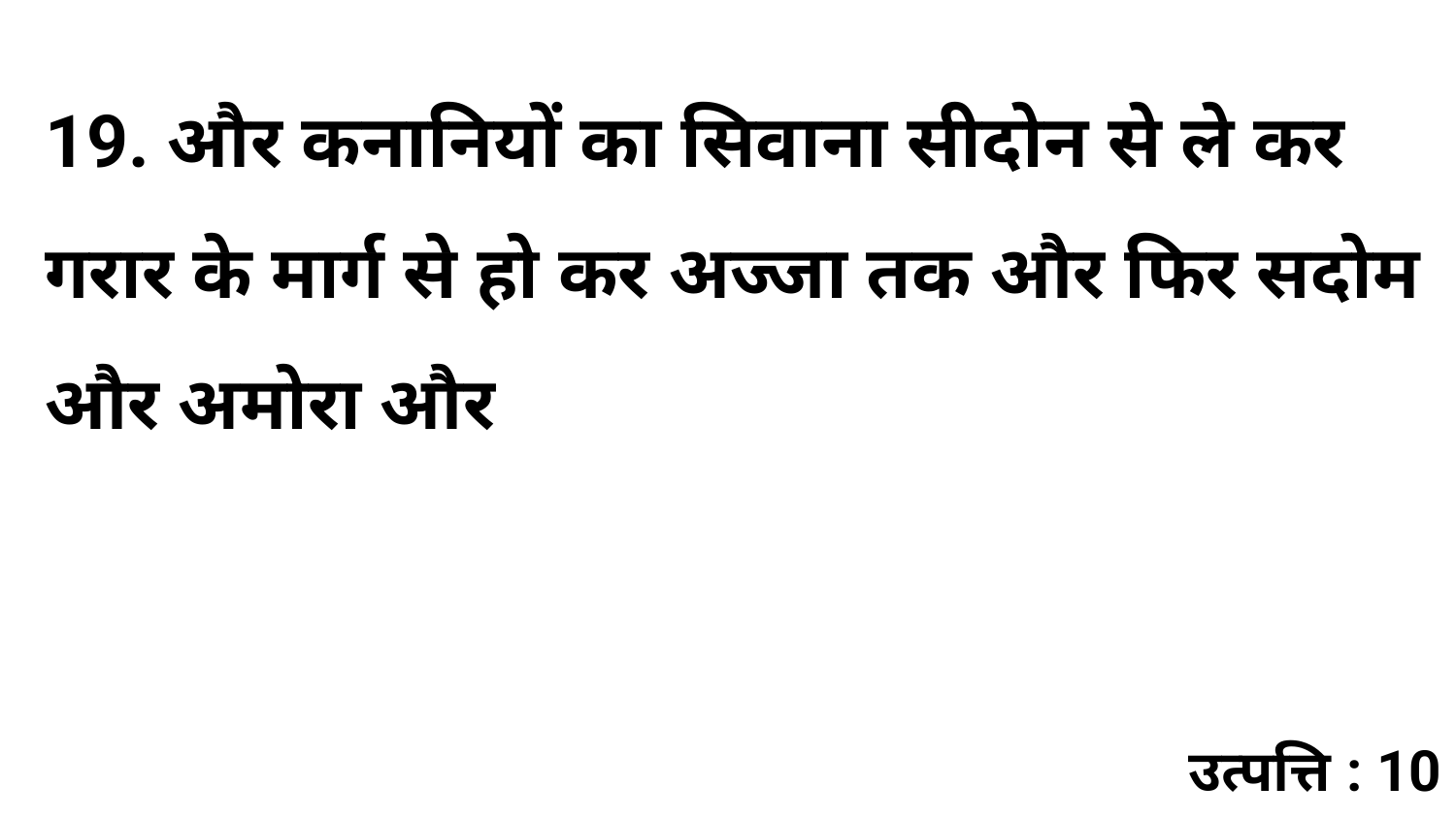

19. और कनानियों का सिवाना सीदोन से ले कर गरार के मार्ग से हो कर अज्जा तक और फिर सदोम और अमोरा और
उत्पत्ति : 10